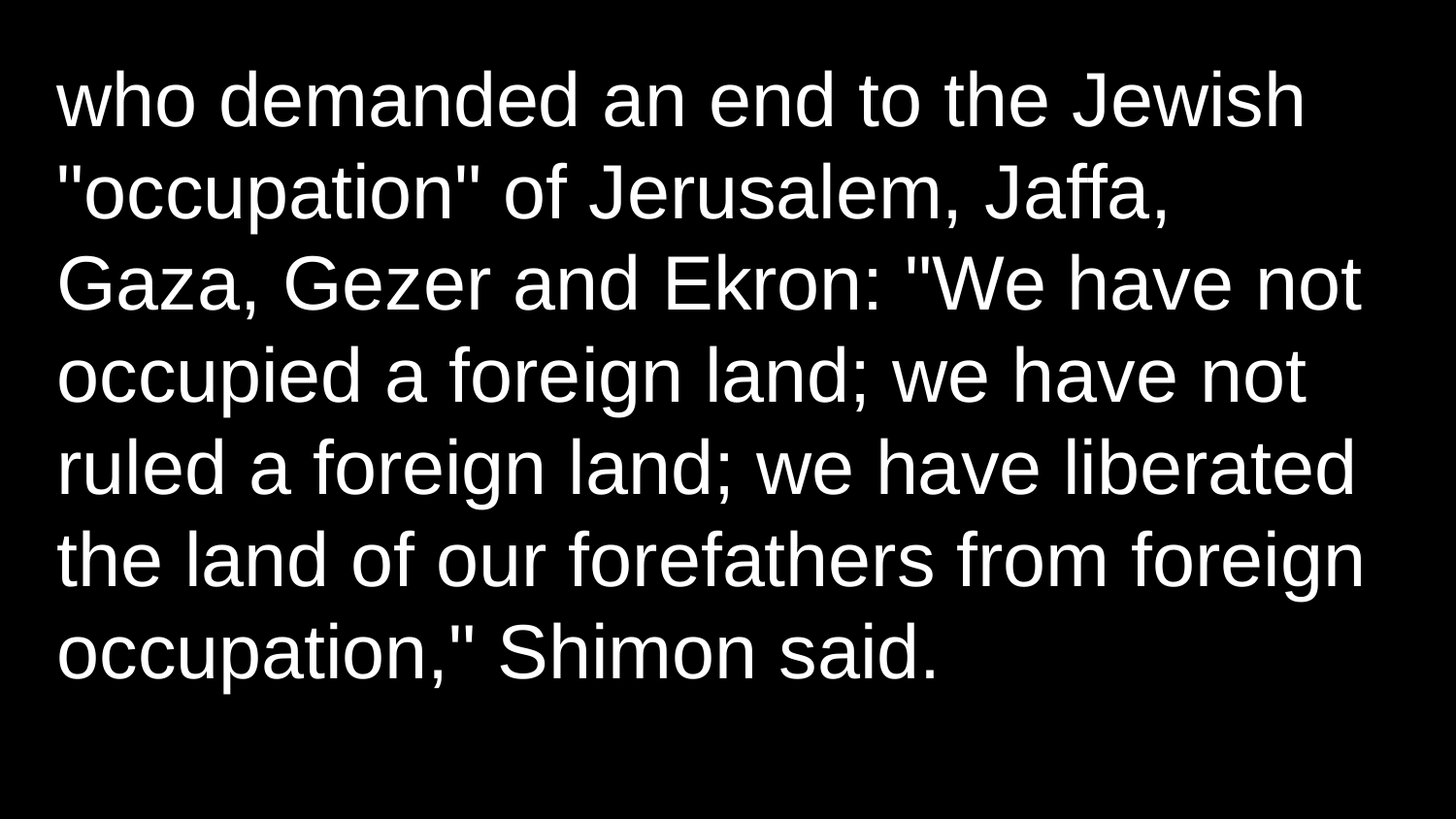

who demanded an end to the Jewish "occupation" of Jerusalem, Jaffa, Gaza, Gezer and Ekron: "We have not occupied a foreign land; we have not ruled a foreign land; we have liberated the land of our forefathers from foreign occupation," Shimon said.